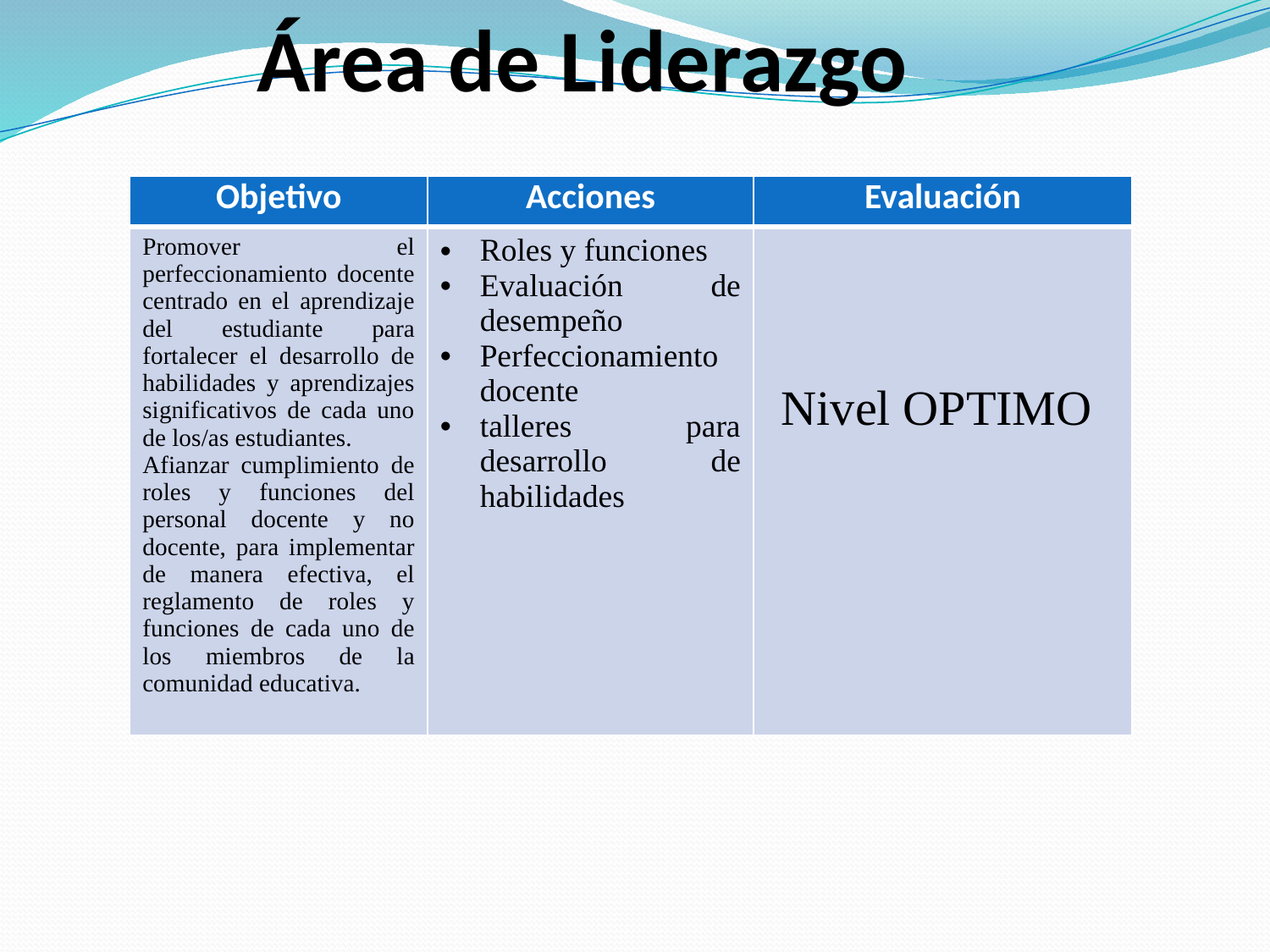

# Área de Liderazgo
| Objetivo | Acciones | Evaluación |
| --- | --- | --- |
| Promover el perfeccionamiento docente centrado en el aprendizaje del estudiante para fortalecer el desarrollo de habilidades y aprendizajes significativos de cada uno de los/as estudiantes. Afianzar cumplimiento de roles y funciones del personal docente y no docente, para implementar de manera efectiva, el reglamento de roles y funciones de cada uno de los miembros de la comunidad educativa. | Roles y funciones Evaluación de desempeño Perfeccionamiento docente talleres para desarrollo de habilidades | Nivel OPTIMO |